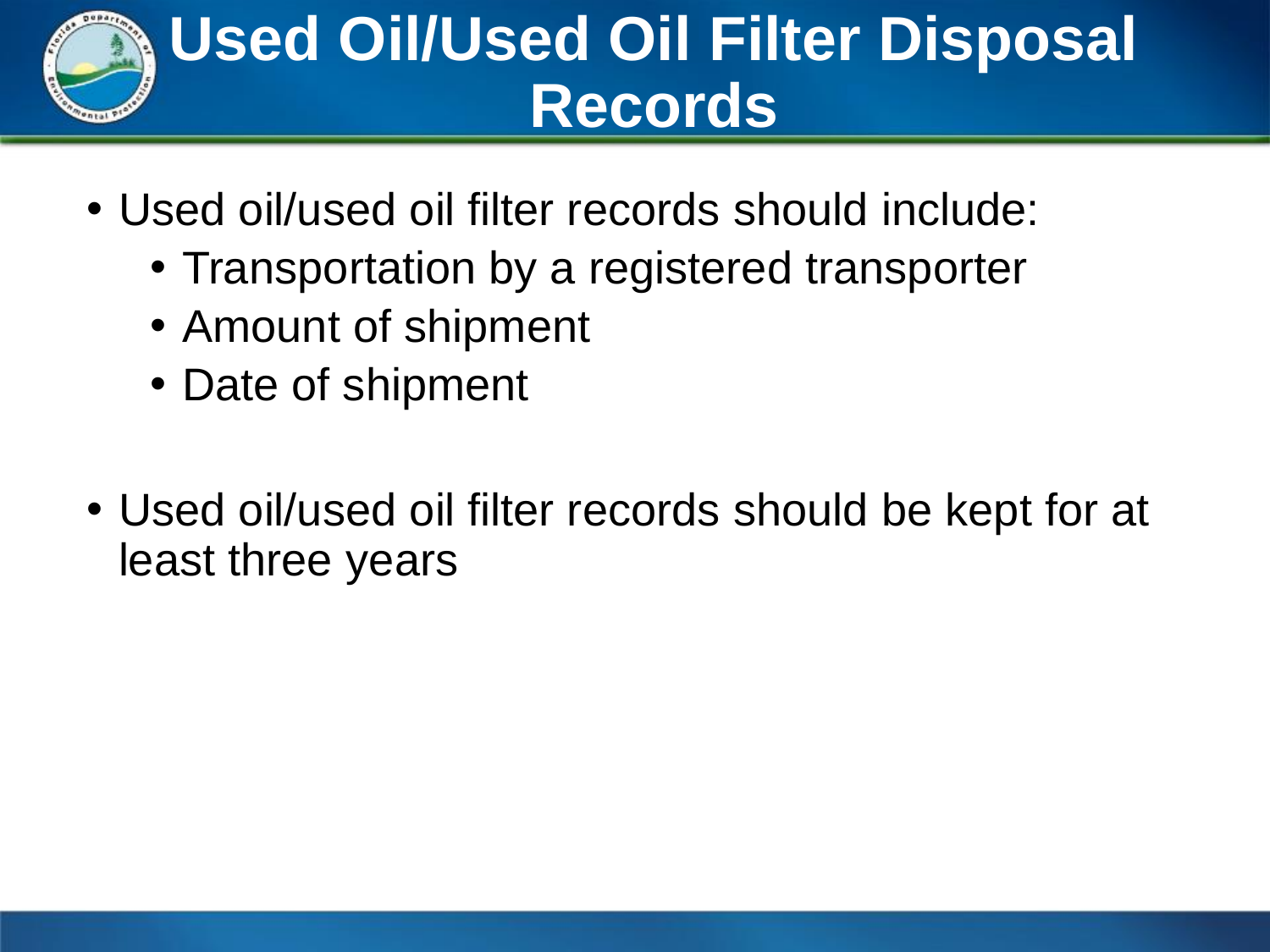

# Used Oil/Used Oil Filter Disposal Records
Used oil/used oil filter records should include:
Transportation by a registered transporter
Amount of shipment
Date of shipment

Used oil/used oil filter records should be kept for at least three years